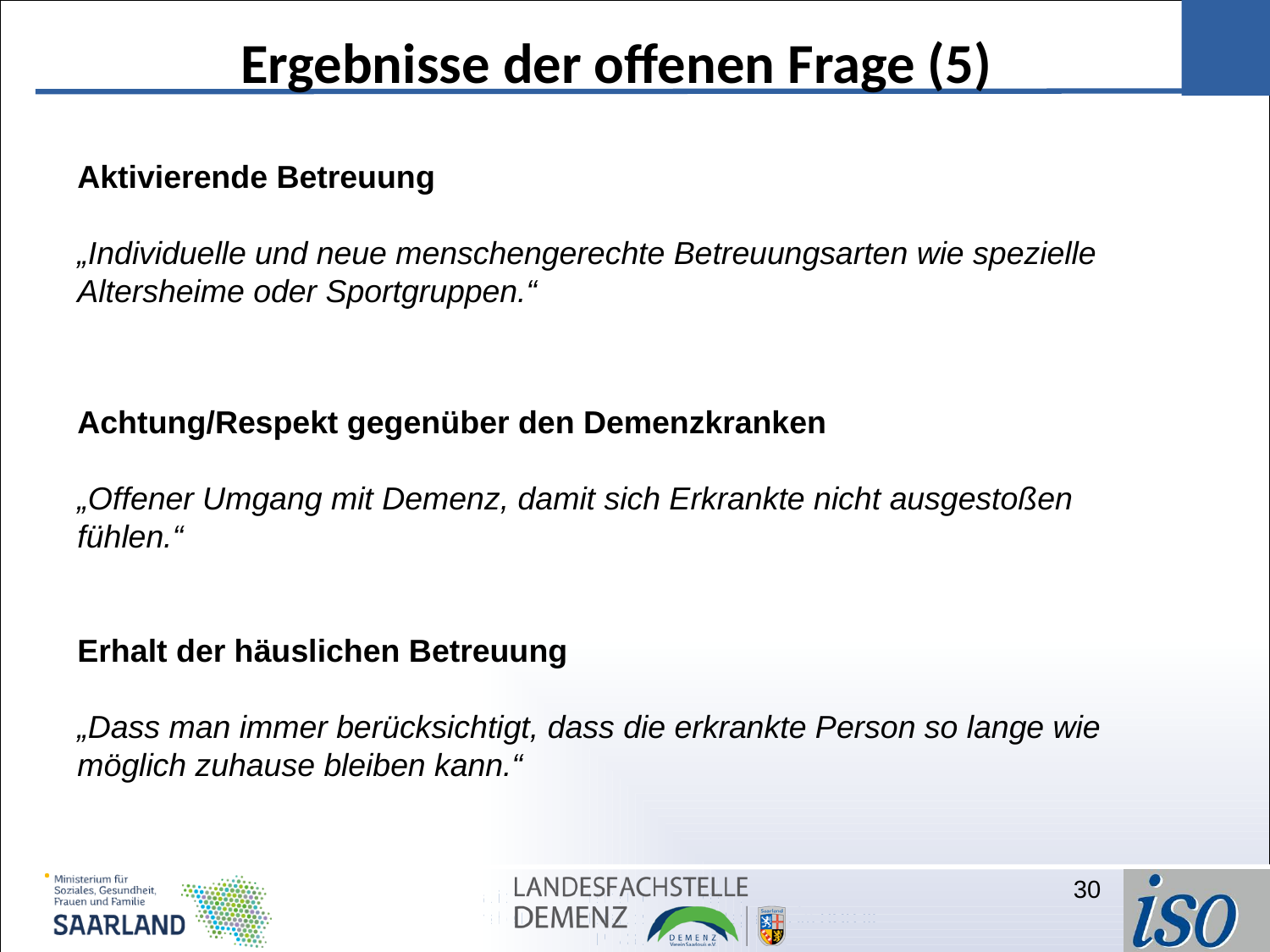

Ergebnisse der offenen Frage (5)

Aktivierende Betreuung

„Individuelle und neue menschengerechte Betreuungsarten wie spezielle Altersheime oder Sportgruppen.“

Achtung/Respekt gegenüber den Demenzkranken

„Offener Umgang mit Demenz, damit sich Erkrankte nicht ausgestoßen fühlen.“

Erhalt der häuslichen Betreuung

„Dass man immer berücksichtigt, dass die erkrankte Person so lange wie möglich zuhause bleiben kann.“
30